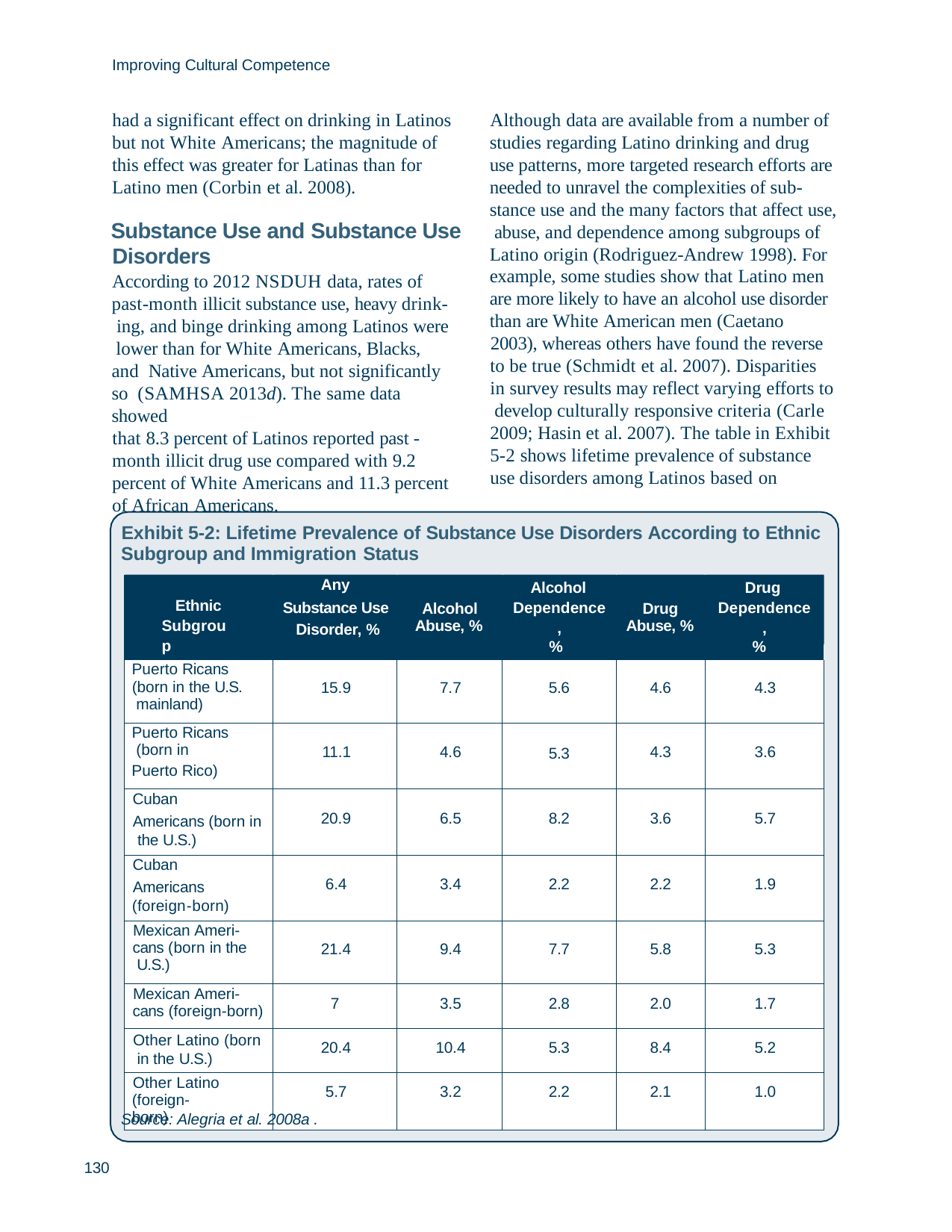

Improving Cultural Competence
had a significant effect on drinking in Latinos  but not White Americans; the magnitude of  this effect was greater for Latinas than for  Latino men (Corbin et al. 2008).
Although data are available from a number of  studies regarding Latino drinking and drug  use patterns, more targeted research efforts are  needed to unravel the complexities of sub-  stance use and the many factors that affect use,  abuse, and dependence among subgroups of  Latino origin (Rodriguez-Andrew 1998). For  example, some studies show that Latino men  are more likely to have an alcohol use disorder  than are White American men (Caetano
2003), whereas others have found the reverse  to be true (Schmidt et al. 2007). Disparities  in survey results may reflect varying efforts to  develop culturally responsive criteria (Carle  2009; Hasin et al. 2007). The table in Exhibit  5-2 shows lifetime prevalence of substance  use disorders among Latinos based on
Substance Use and Substance Use  Disorders
According to 2012 NSDUH data, rates of  past-month illicit substance use, heavy drink-  ing, and binge drinking among Latinos were  lower than for White Americans, Blacks, and  Native Americans, but not significantly so  (SAMHSA 2013d). The same data showed
that 8.3 percent of Latinos reported past -  month illicit drug use compared with 9.2  percent of White Americans and 11.3 percent  of African Americans.

Exhibit 5-2: Lifetime Prevalence of Substance Use Disorders According to Ethnic  Subgroup and Immigration Status

| Ethnic Subgroup | Any Substance Use Disorder, % | Alcohol Abuse, % | Alcohol Dependence, % | Drug Abuse, % | Drug Dependence, % |
| --- | --- | --- | --- | --- | --- |
| Puerto Ricans (born in the U.S. mainland) | 15.9 | 7.7 | 5.6 | 4.6 | 4.3 |
| Puerto Ricans (born in Puerto Rico) | 11.1 | 4.6 | 5.3 | 4.3 | 3.6 |
| Cuban Americans (born in the U.S.) | 20.9 | 6.5 | 8.2 | 3.6 | 5.7 |
| Cuban Americans (foreign-born) | 6.4 | 3.4 | 2.2 | 2.2 | 1.9 |
| Mexican Ameri- cans (born in the U.S.) | 21.4 | 9.4 | 7.7 | 5.8 | 5.3 |
| Mexican Ameri- cans (foreign-born) | 7 | 3.5 | 2.8 | 2.0 | 1.7 |
| Other Latino (born in the U.S.) | 20.4 | 10.4 | 5.3 | 8.4 | 5.2 |
| Other Latino (foreign- born) | 5.7 | 3.2 | 2.2 | 2.1 | 1.0 |
Source: Alegria et al. 2008a .

130